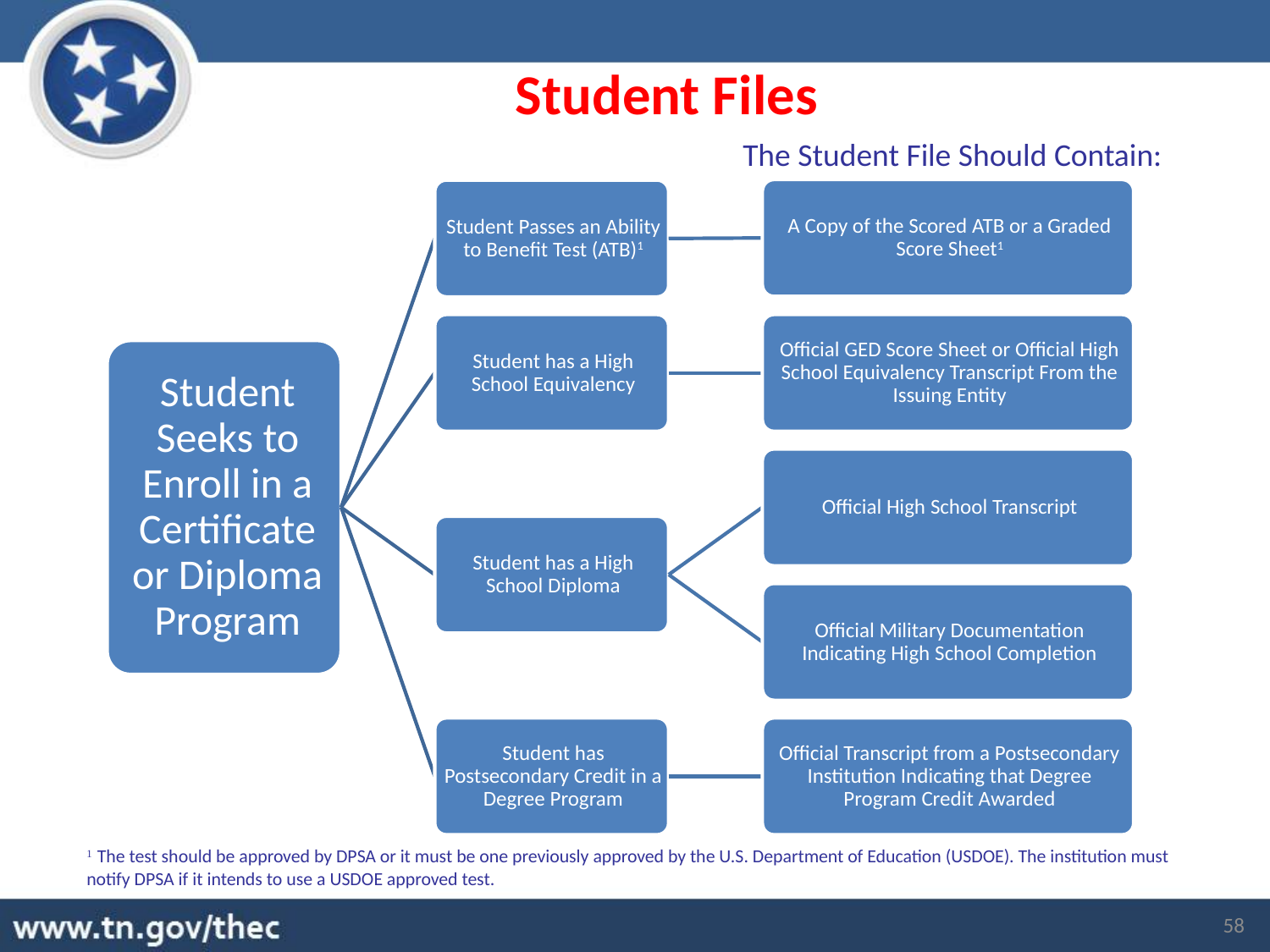

Student Files
The Student File Should Contain:
Student Seeks to Enroll in a Certificate or Diploma Program

Student Passes an Ability to Benefit Test (ATB)1

A Copy of the Scored ATB or a Graded Score Sheet1

Student has a High School Equivalency

Official GED Score Sheet or Official High School Equivalency Transcript From the Issuing Entity

Student has a High School Diploma

Official High School Transcript

Official Military Documentation Indicating High School Completion

Student has Postsecondary Credit in a Degree Program

Official Transcript from a Postsecondary Institution Indicating that Degree Program Credit Awarded
1 The test should be approved by DPSA or it must be one previously approved by the U.S. Department of Education (USDOE). The institution must notify DPSA if it intends to use a USDOE approved test.
58